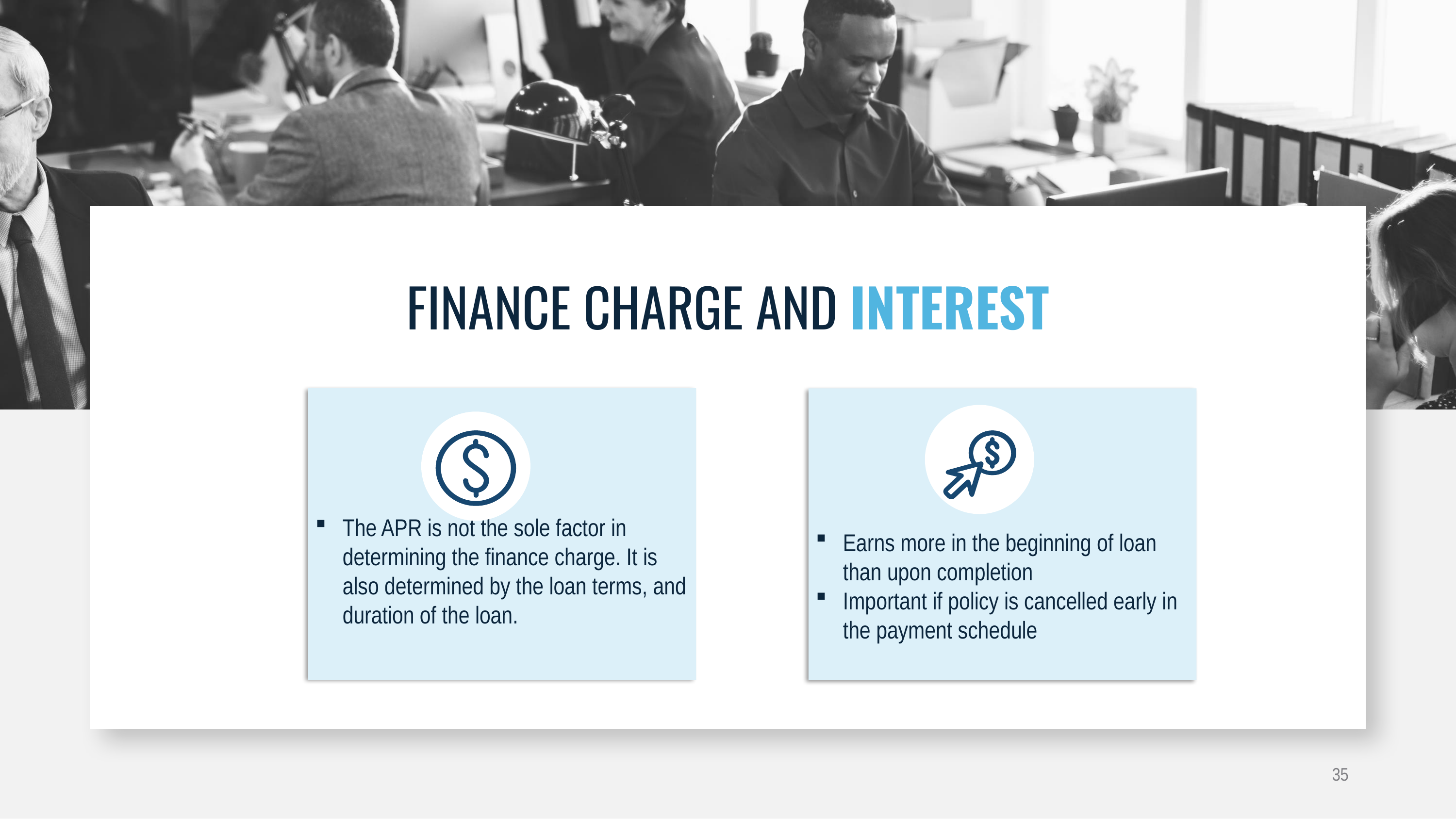

# Finance charge and interest

The APR is not the sole factor in determining the finance charge. It is also determined by the loan terms, and duration of the loan.

Earns more in the beginning of loan than upon completion
Important if policy is cancelled early in the payment schedule

35